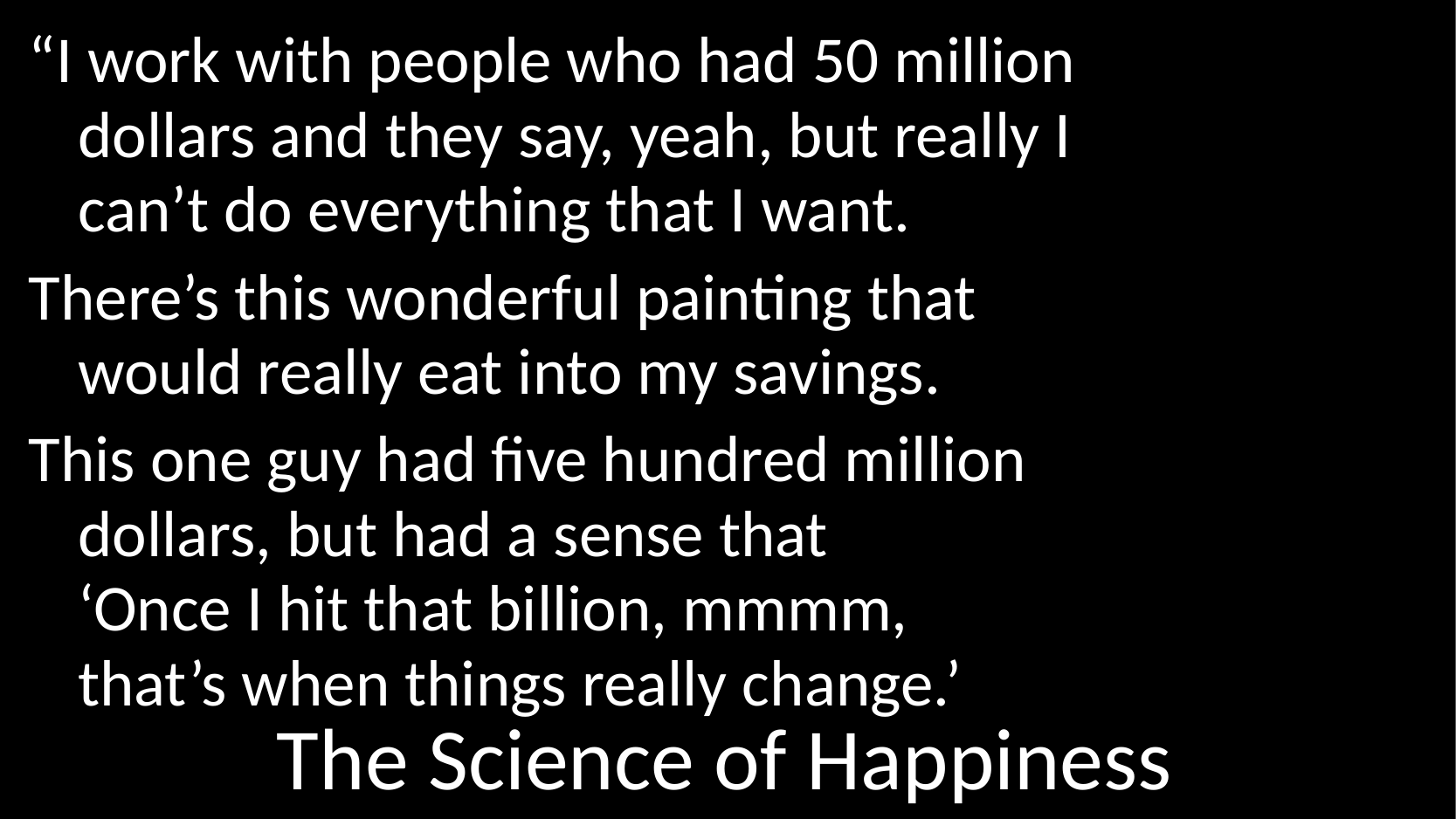

“I work with people who had 50 million dollars and they say, yeah, but really I can’t do everything that I want.
There’s this wonderful painting that would really eat into my savings.
This one guy had five hundred million dollars, but had a sense that
‘Once I hit that billion, mmmm,
that’s when things really change.’
# The Science of Happiness